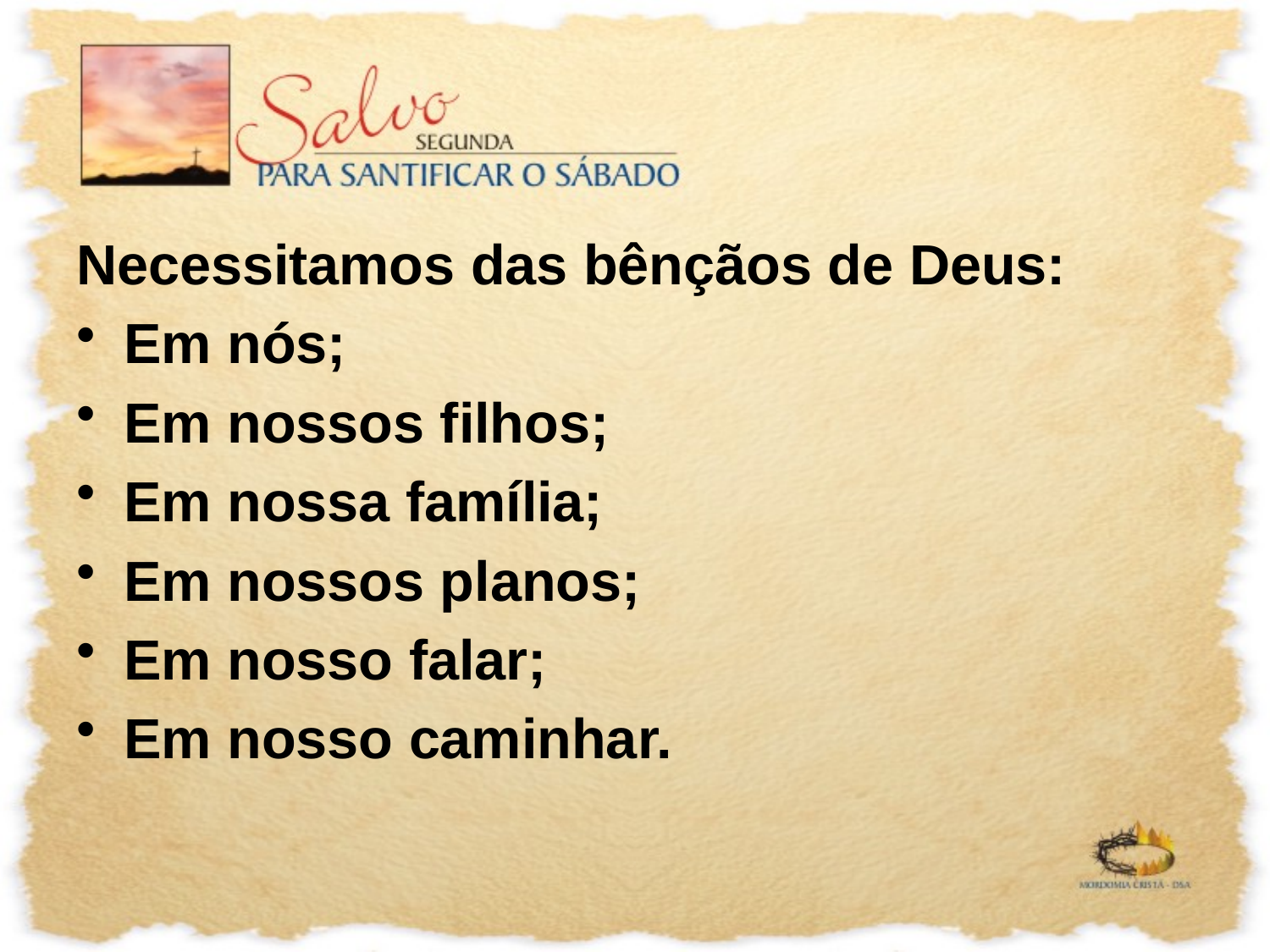

Necessitamos das bênçãos de Deus:
Em nós;
Em nossos filhos;
Em nossa família;
Em nossos planos;
Em nosso falar;
Em nosso caminhar.